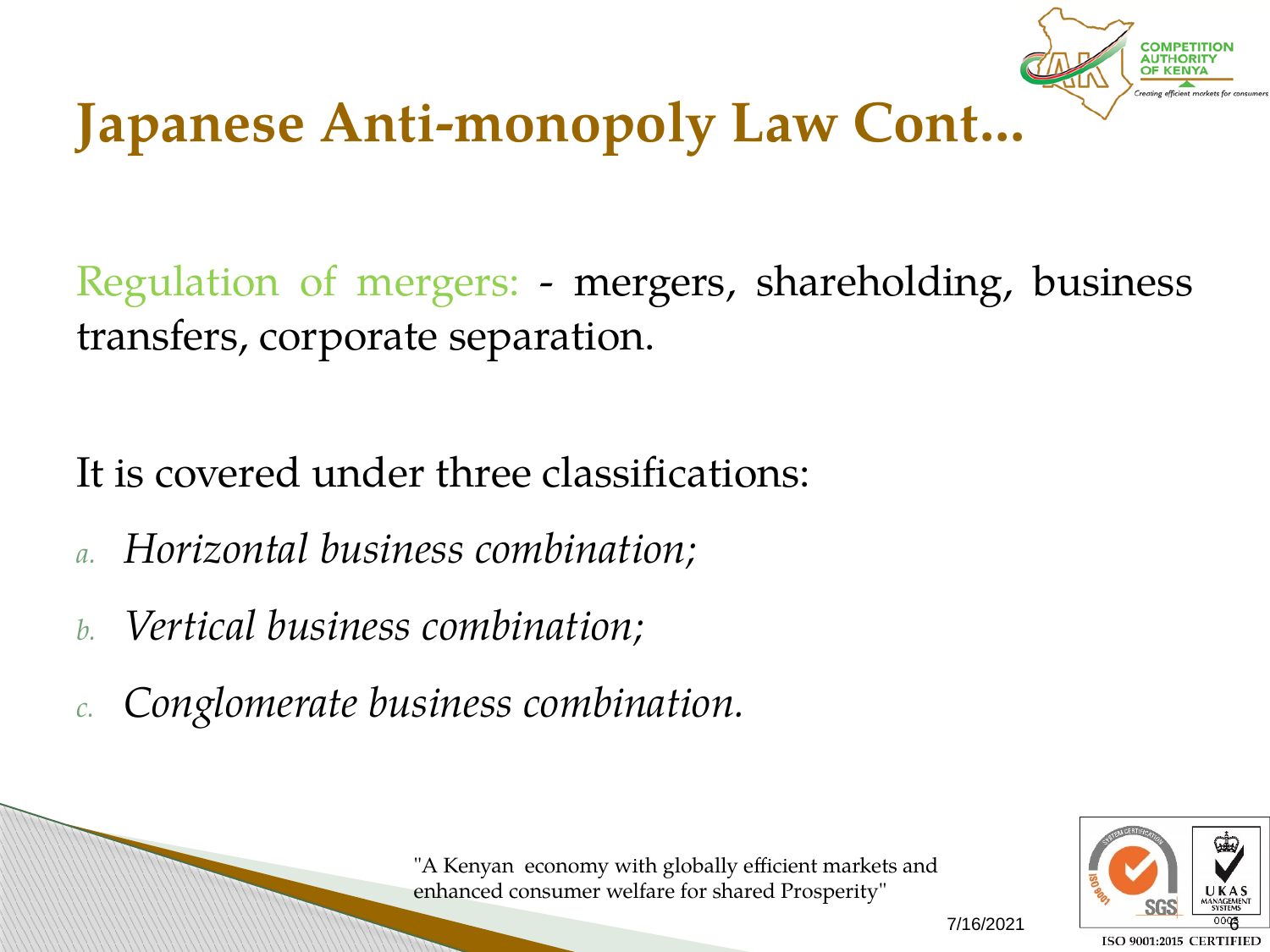

# Japanese Anti-monopoly Law Cont…
Regulation of mergers: - mergers, shareholding, business transfers, corporate separation.

It is covered under three classifications:
Horizontal business combination;
Vertical business combination;
Conglomerate business combination.

7/16/2021
6